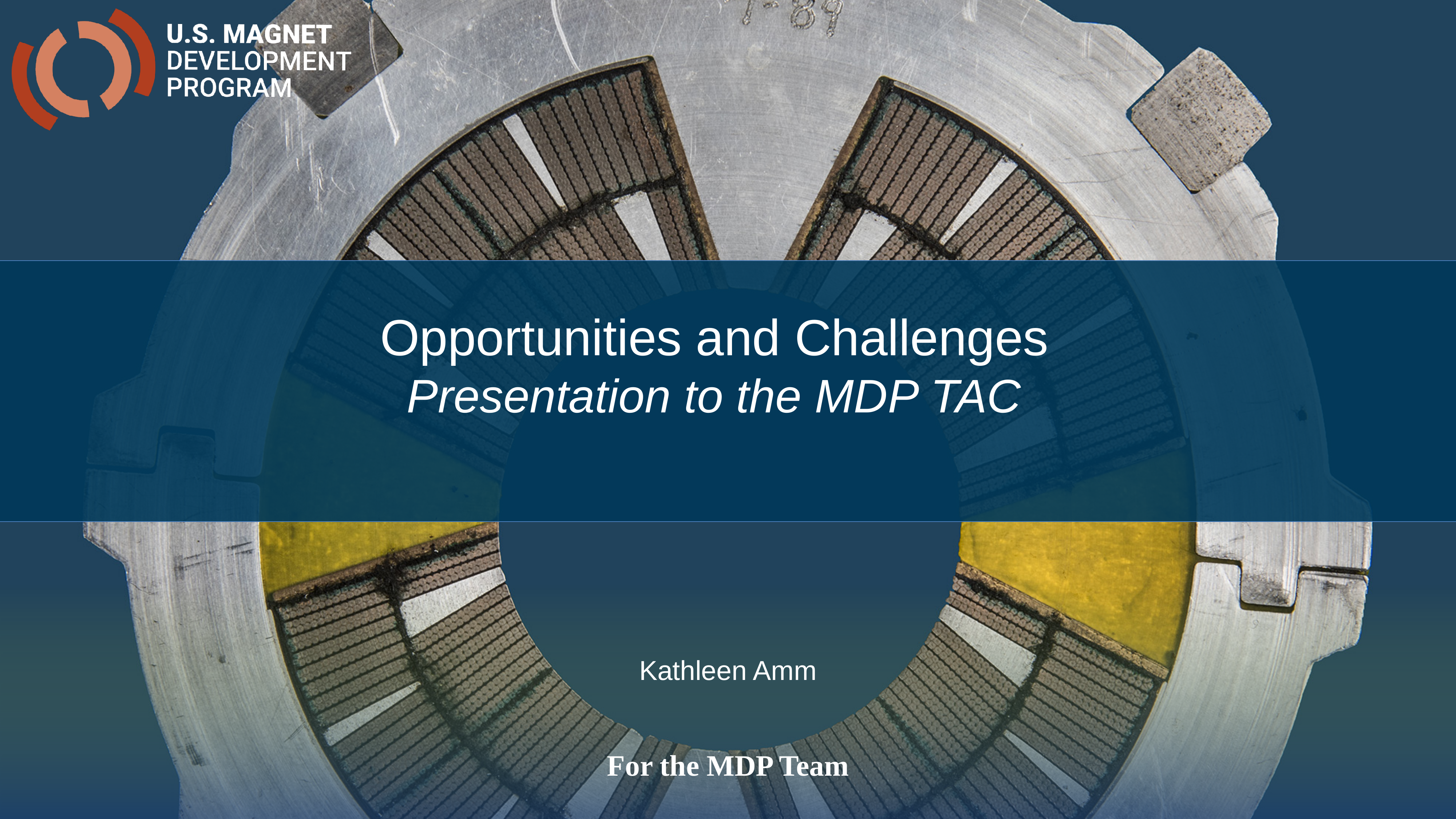

Opportunities and Challenges
Presentation to the MDP TAC
Kathleen Amm

For the MDP Team